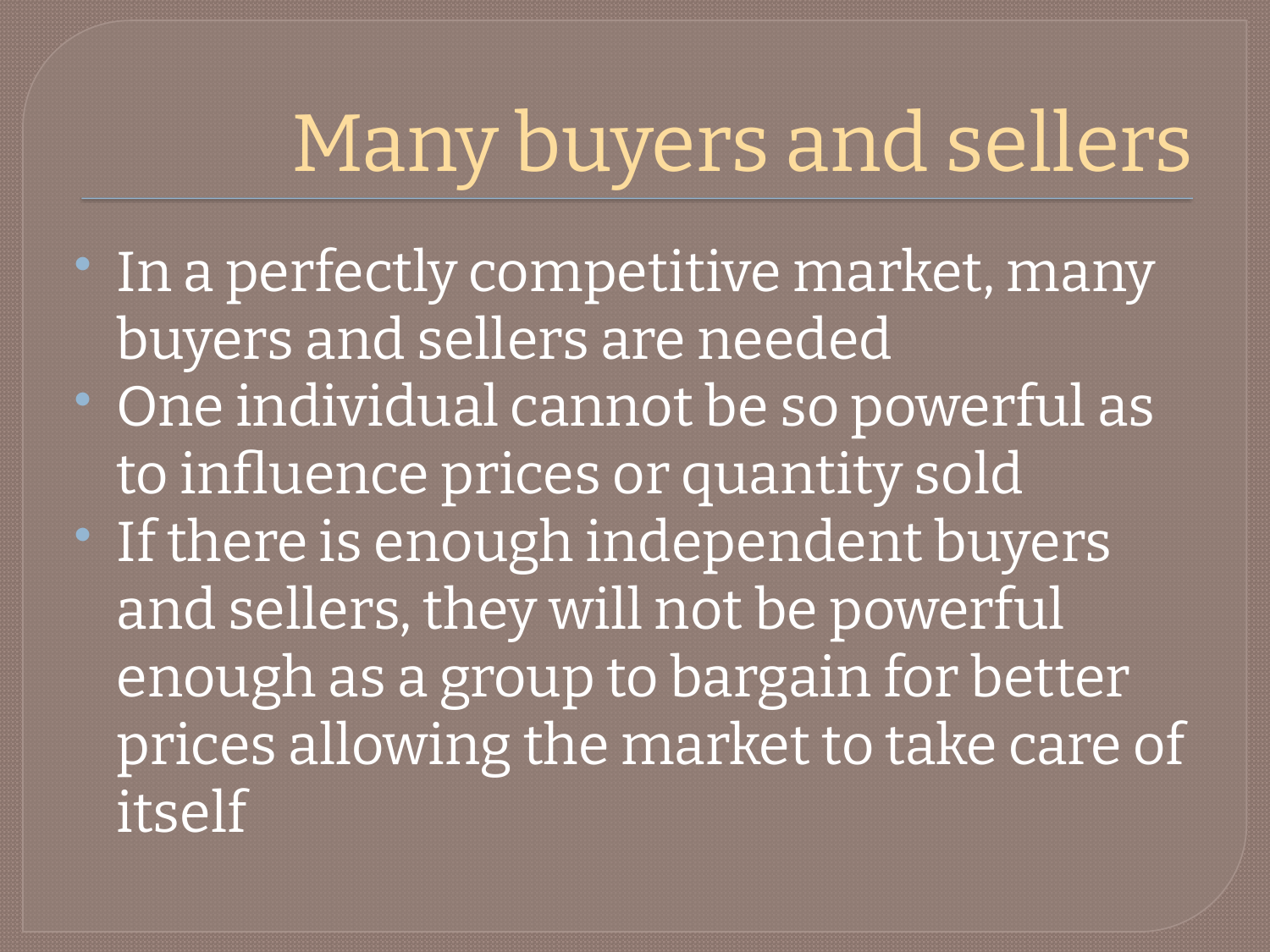

# Many buyers and sellers
In a perfectly competitive market, many buyers and sellers are needed
One individual cannot be so powerful as to influence prices or quantity sold
If there is enough independent buyers and sellers, they will not be powerful enough as a group to bargain for better prices allowing the market to take care of itself